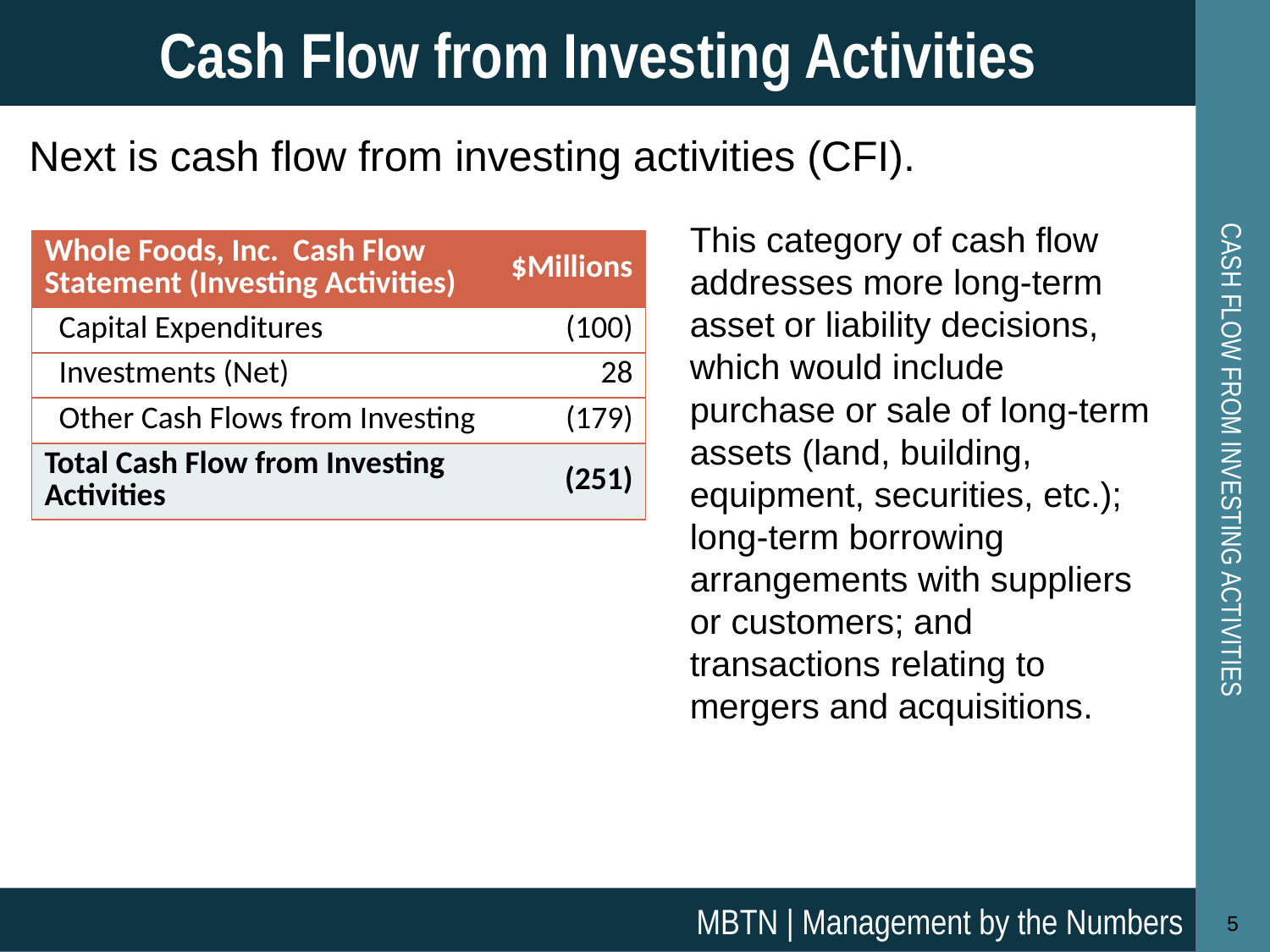

Cash Flow from Investing Activities
# Cash Flow from Investing Activities
Next is cash flow from investing activities (CFI).
This category of cash flow addresses more long-term asset or liability decisions, which would include purchase or sale of long-term assets (land, building, equipment, securities, etc.); long-term borrowing arrangements with suppliers or customers; and transactions relating to mergers and acquisitions.
| Whole Foods, Inc. Cash Flow Statement (Investing Activities) | $Millions |
| --- | --- |
| Capital Expenditures | (100) |
| Investments (Net) | 28 |
| Other Cash Flows from Investing | (179) |
| Total Cash Flow from Investing Activities | (251) |
MBTN | Management by the Numbers
5